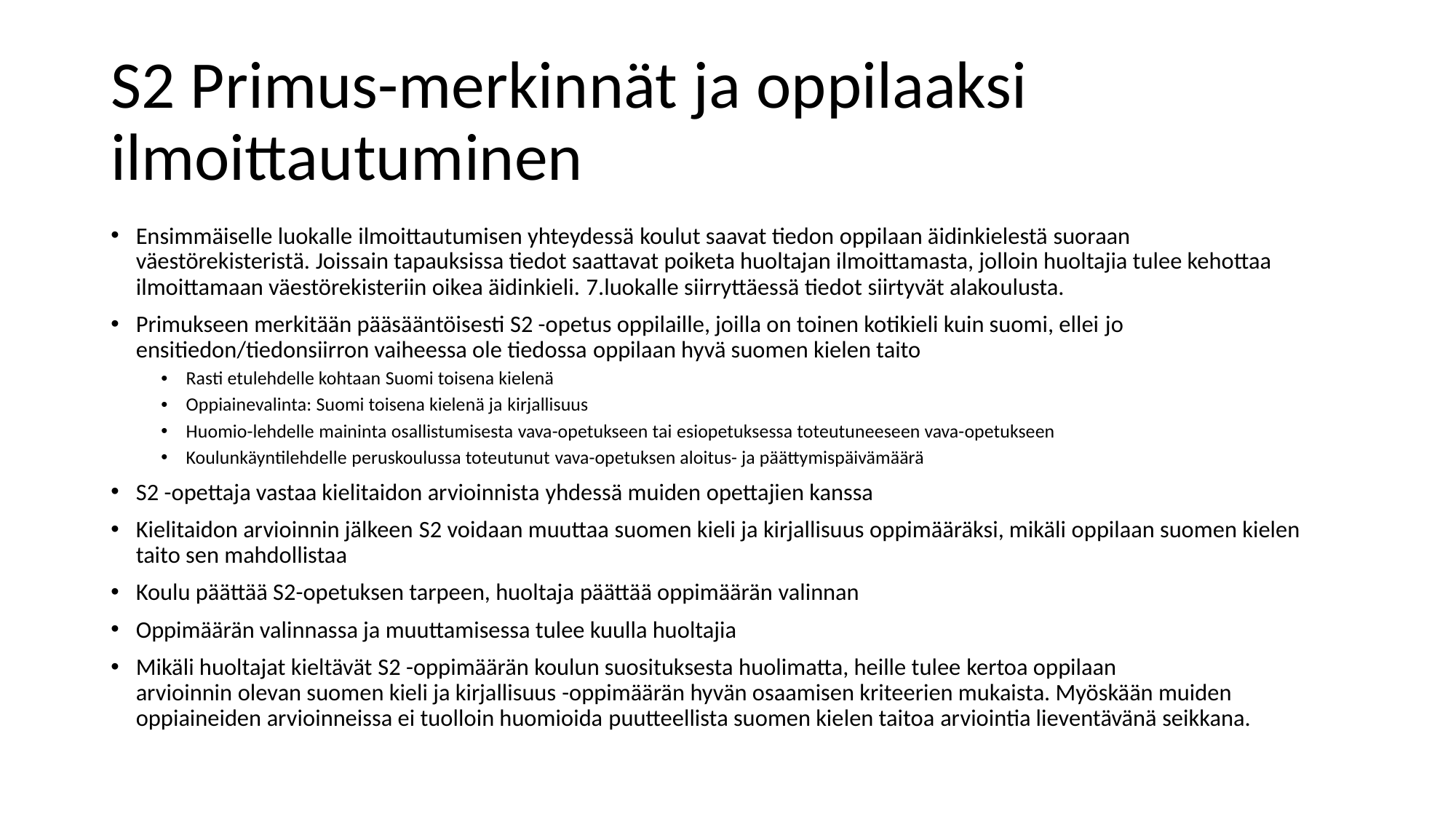

# S2 Primus-merkinnät ja oppilaaksi ilmoittautuminen
Ensimmäiselle luokalle ilmoittautumisen yhteydessä koulut saavat tiedon oppilaan äidinkielestä suoraan väestörekisteristä. Joissain tapauksissa tiedot saattavat poiketa huoltajan ilmoittamasta, jolloin huoltajia tulee kehottaa ilmoittamaan väestörekisteriin oikea äidinkieli. 7.luokalle siirryttäessä tiedot siirtyvät alakoulusta.
Primukseen merkitään pääsääntöisesti S2 -opetus oppilaille, joilla on toinen kotikieli kuin suomi, ellei jo ensitiedon/tiedonsiirron vaiheessa ole tiedossa oppilaan hyvä suomen kielen taito
Rasti etulehdelle kohtaan Suomi toisena kielenä
Oppiainevalinta: Suomi toisena kielenä ja kirjallisuus
Huomio-lehdelle maininta osallistumisesta vava-opetukseen tai esiopetuksessa toteutuneeseen vava-opetukseen
Koulunkäyntilehdelle peruskoulussa toteutunut vava-opetuksen aloitus- ja päättymispäivämäärä
S2 -opettaja vastaa kielitaidon arvioinnista yhdessä muiden opettajien kanssa
Kielitaidon arvioinnin jälkeen S2 voidaan muuttaa suomen kieli ja kirjallisuus oppimääräksi, mikäli oppilaan suomen kielen taito sen mahdollistaa
Koulu päättää S2-opetuksen tarpeen, huoltaja päättää oppimäärän valinnan
Oppimäärän valinnassa ja muuttamisessa tulee kuulla huoltajia
Mikäli huoltajat kieltävät S2 -oppimäärän koulun suosituksesta huolimatta, heille tulee kertoa oppilaan arvioinnin olevan suomen kieli ja kirjallisuus -oppimäärän hyvän osaamisen kriteerien mukaista. Myöskään muiden oppiaineiden arvioinneissa ei tuolloin huomioida puutteellista suomen kielen taitoa arviointia lieventävänä seikkana.